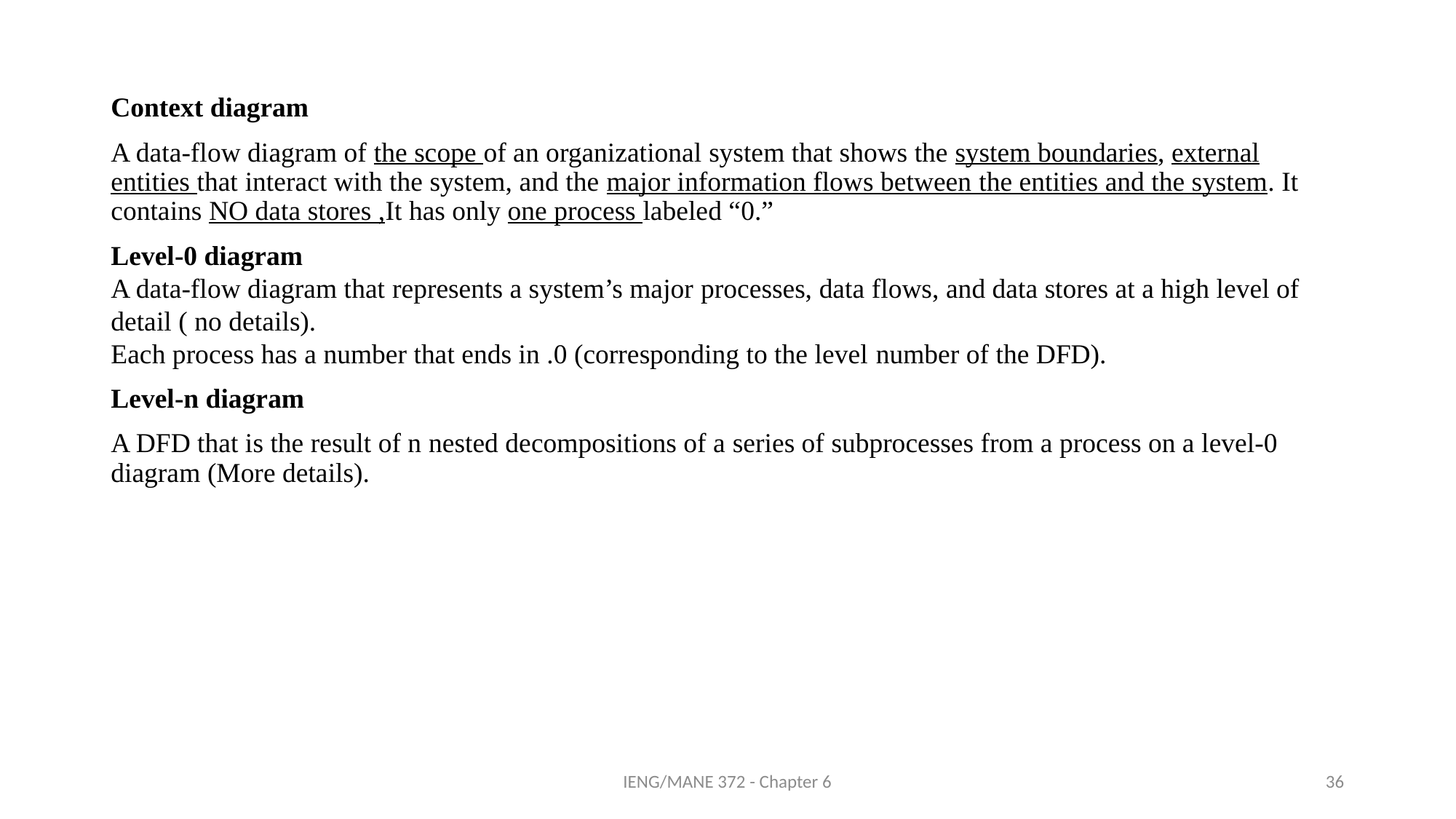

Context diagram
A data-flow diagram of the scope of an organizational system that shows the system boundaries, external entities that interact with the system, and the major information flows between the entities and the system. It contains NO data stores ,It has only one process labeled “0.”
Level-0 diagram
A data-flow diagram that represents a system’s major processes, data flows, and data stores at a high level of detail ( no details).
Each process has a number that ends in .0 (corresponding to the level number of the DFD).
Level-n diagram
A DFD that is the result of n nested decompositions of a series of subprocesses from a process on a level-0 diagram (More details).
IENG/MANE 372 - Chapter 6
36